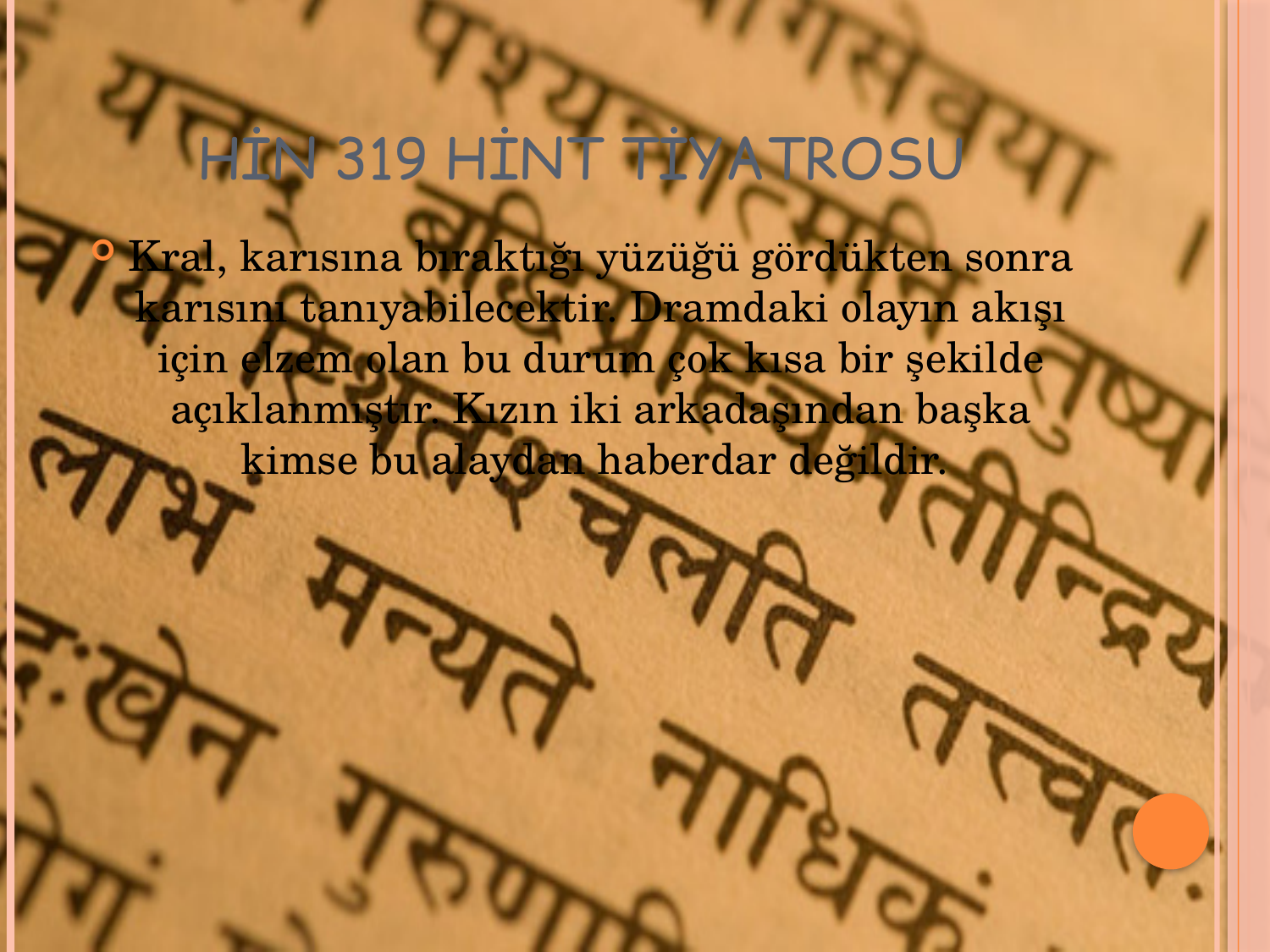

# HİN 319 Hint Tiyatrosu
Kral, karısına bıraktığı yüzüğü gördükten sonra karısını tanıyabilecektir. Dramdaki olayın akışı için elzem olan bu durum çok kısa bir şekilde açıklanmıştır. Kızın iki arkadaşından başka kimse bu alaydan haberdar değildir.